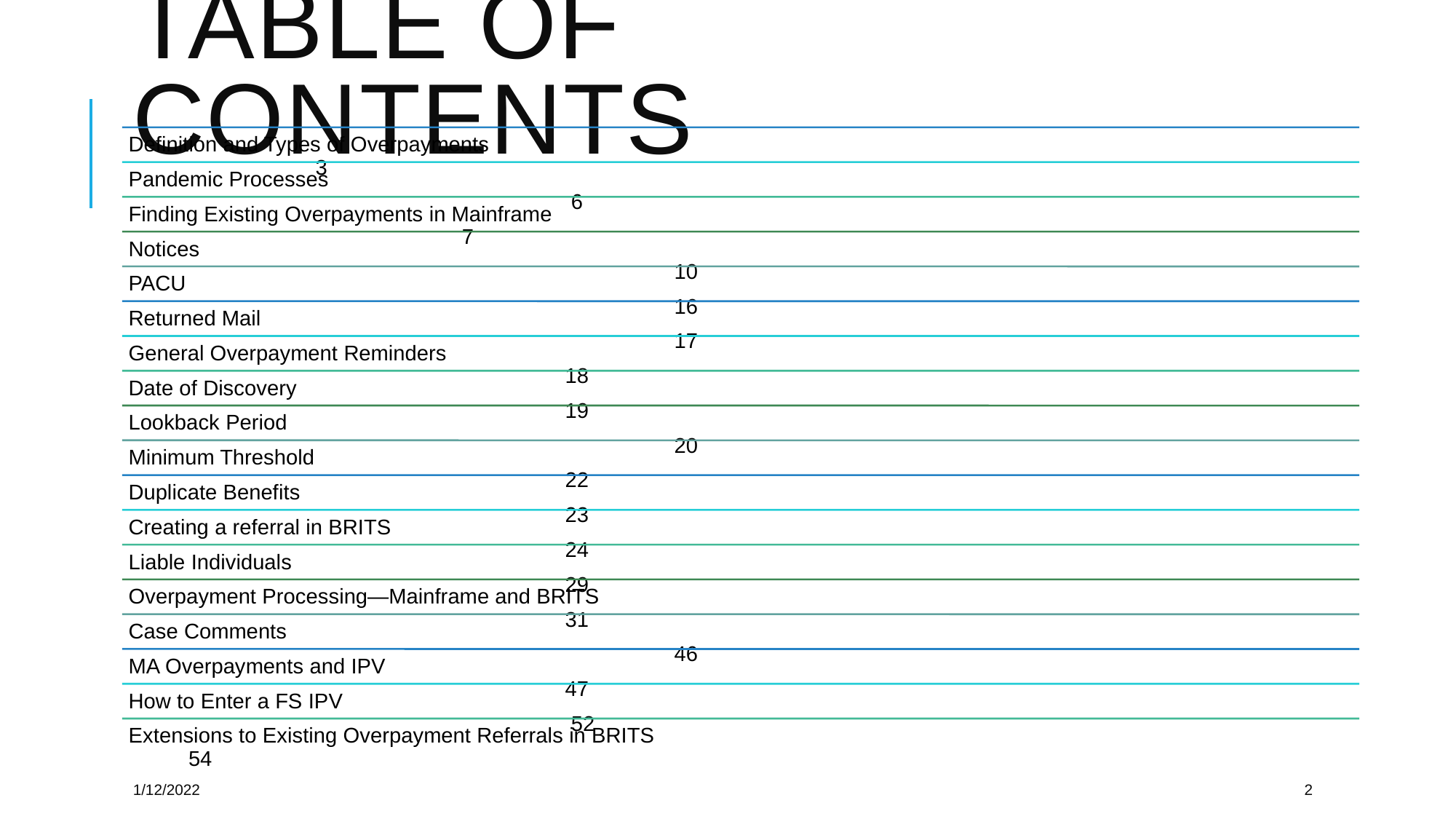

# Table of Contents
Definition and Types of Overpayments                                                                                                        			             3
Pandemic Processes                                              											 6
Finding Existing Overpayments in Mainframe											 7
Notices 																10
PACU 																16
Returned Mail 															17
General Overpayment Reminders 													18
Date of Discovery 														19
Lookback Period 															20
Minimum Threshold 														22
Duplicate Benefits 														23
Creating a referral in BRITS 													24
Liable Individuals 														29
Overpayment Processing—Mainframe and BRITS 											31
Case Comments 															46
MA Overpayments and IPV 													47
How to Enter a FS IPV														 52
Extensions to Existing Overpayment Referrals in BRITS                                                                                                                               54
1/12/2022
2